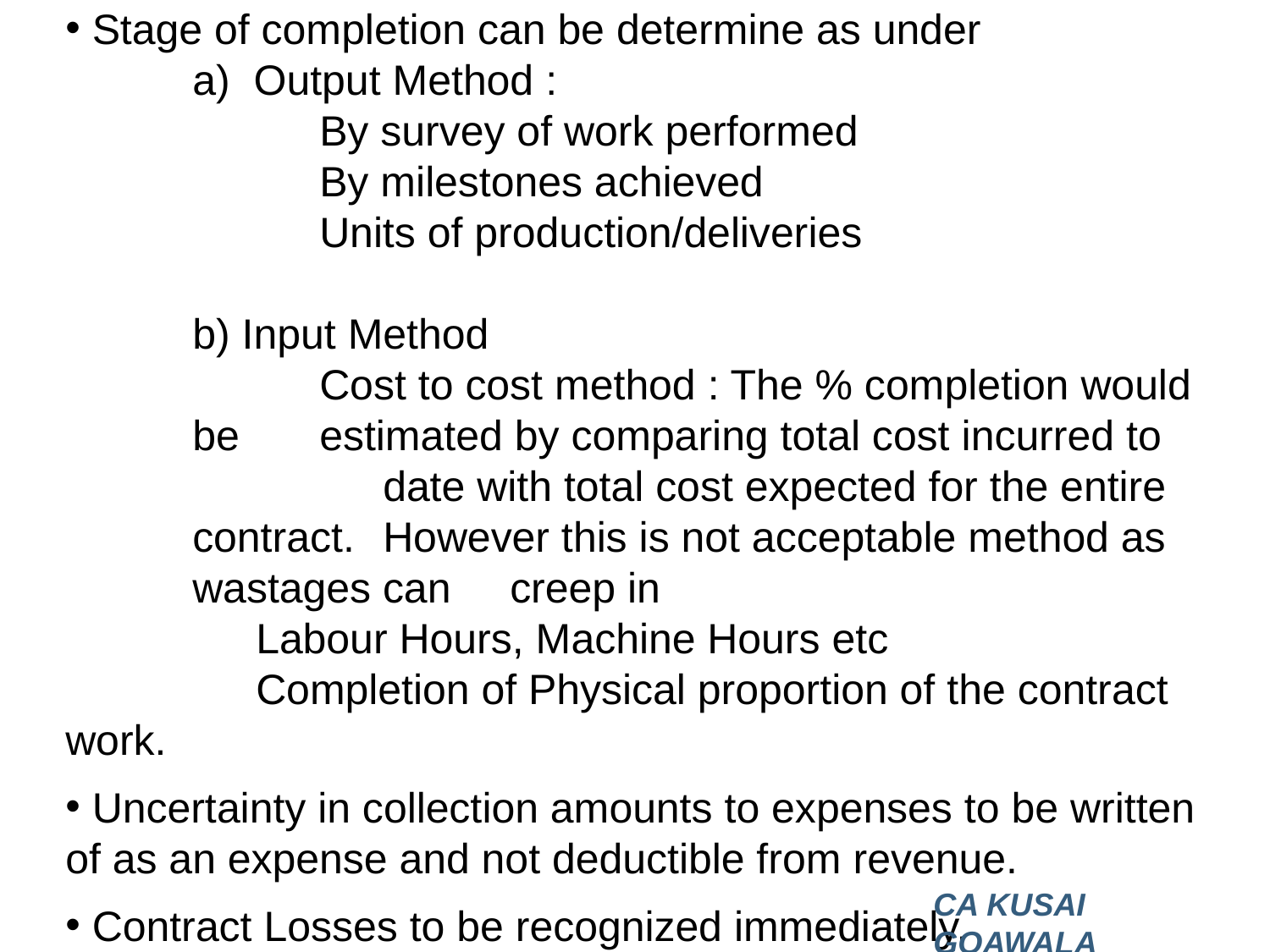

Stage of completion can be determine as under
a)  Output Method :
	By survey of work performed
	By milestones achieved
	Units of production/deliveries

b) Input Method
	Cost to cost method : The % completion would be    	estimated by comparing total cost incurred to 	     	date with total cost expected for the entire contract. 	However this is not acceptable method as wastages can 	creep in
		Labour Hours, Machine Hours etc
		Completion of Physical proportion of the contract work.

 Uncertainty in collection amounts to expenses to be written of as an expense and not deductible from revenue.

 Contract Losses to be recognized immediately.

CA KUSAI GOAWALA